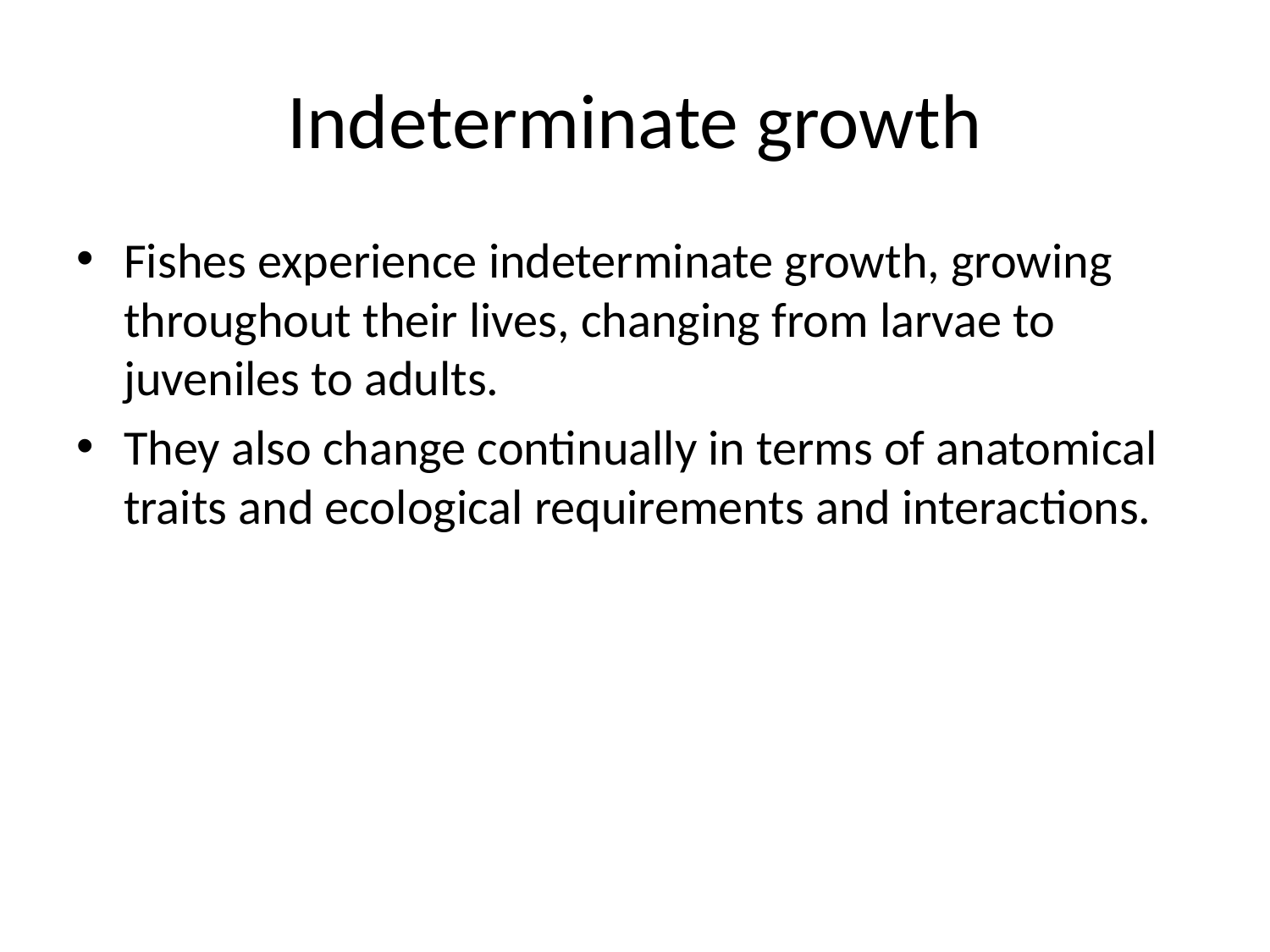

# Indeterminate growth
Fishes experience indeterminate growth, growing throughout their lives, changing from larvae to juveniles to adults.
They also change continually in terms of anatomical traits and ecological requirements and interactions.